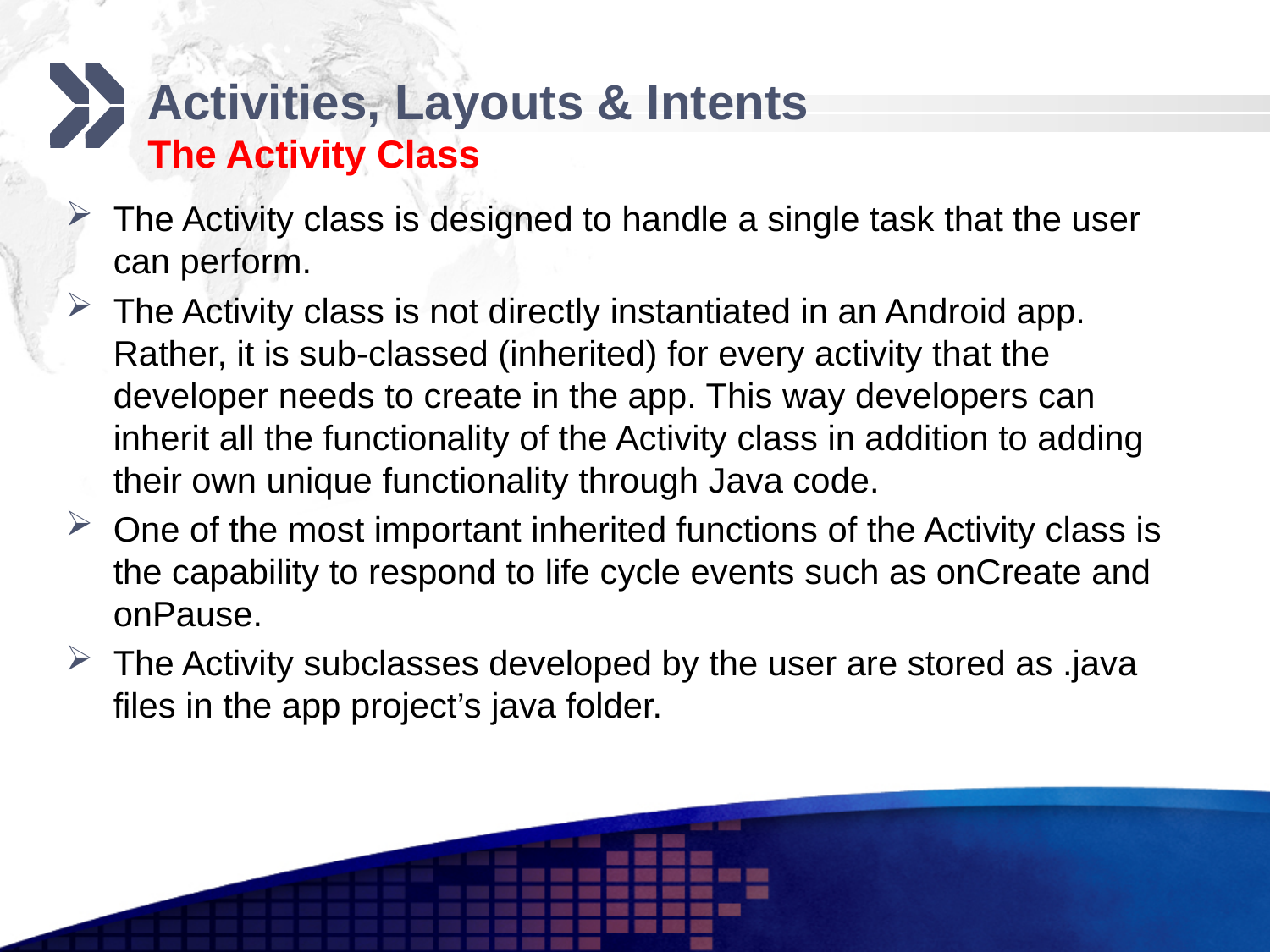

# Activities, Layouts & Intents The Activity Class
The Activity class is designed to handle a single task that the user can perform.
The Activity class is not directly instantiated in an Android app. Rather, it is sub-classed (inherited) for every activity that the developer needs to create in the app. This way developers can inherit all the functionality of the Activity class in addition to adding their own unique functionality through Java code.
One of the most important inherited functions of the Activity class is the capability to respond to life cycle events such as onCreate and onPause.
The Activity subclasses developed by the user are stored as .java files in the app project’s java folder.